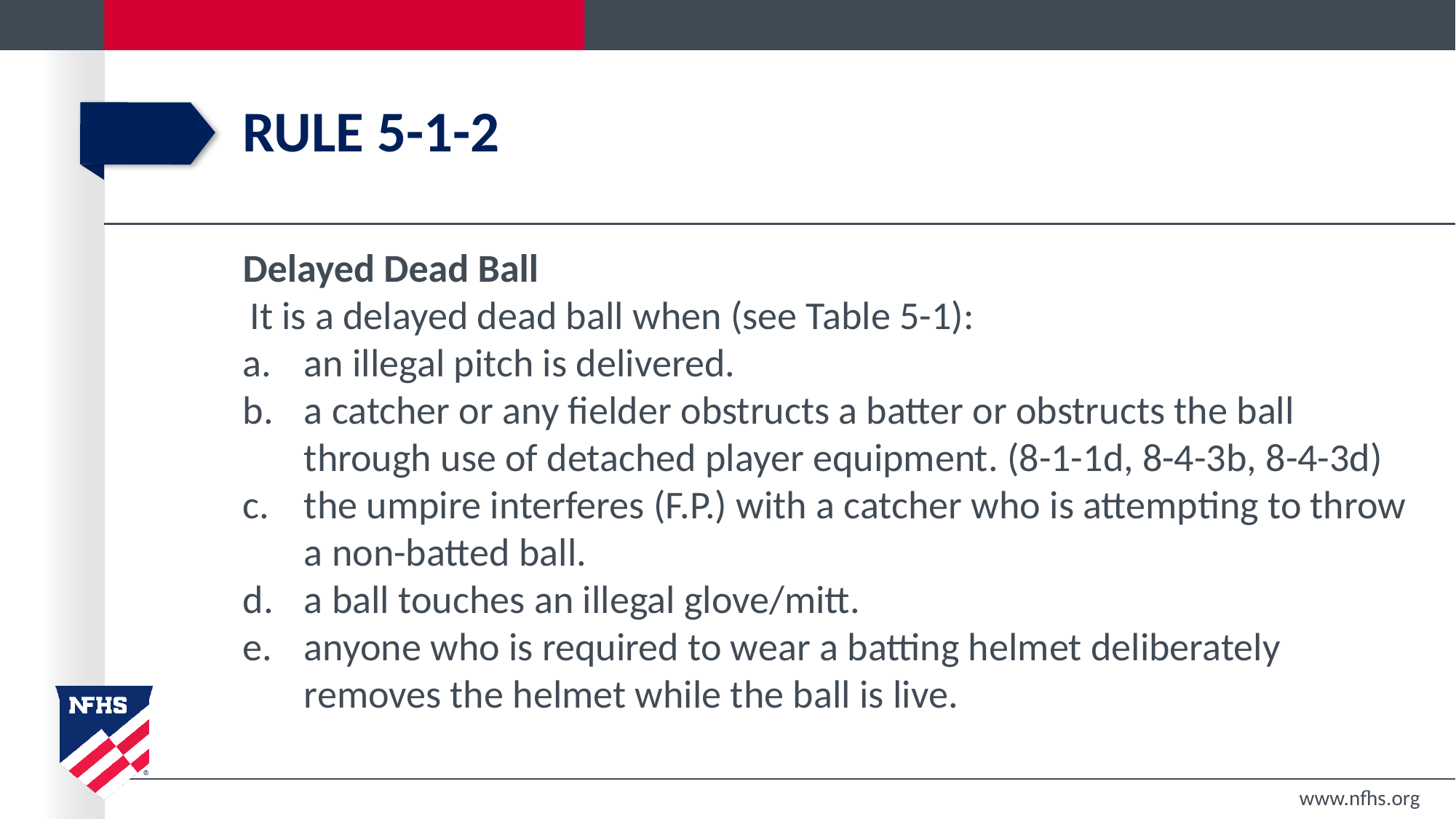

# Rule 5-1-2
Delayed Dead Ball
It is a delayed dead ball when (see Table 5-1):
an illegal pitch is delivered.
a catcher or any fielder obstructs a batter or obstructs the ball through use of detached player equipment. (8-1-1d, 8-4-3b, 8-4-3d)
the umpire interferes (F.P.) with a catcher who is attempting to throw a non-batted ball.
a ball touches an illegal glove/mitt.
anyone who is required to wear a batting helmet deliberately removes the helmet while the ball is live.
www.nfhs.org